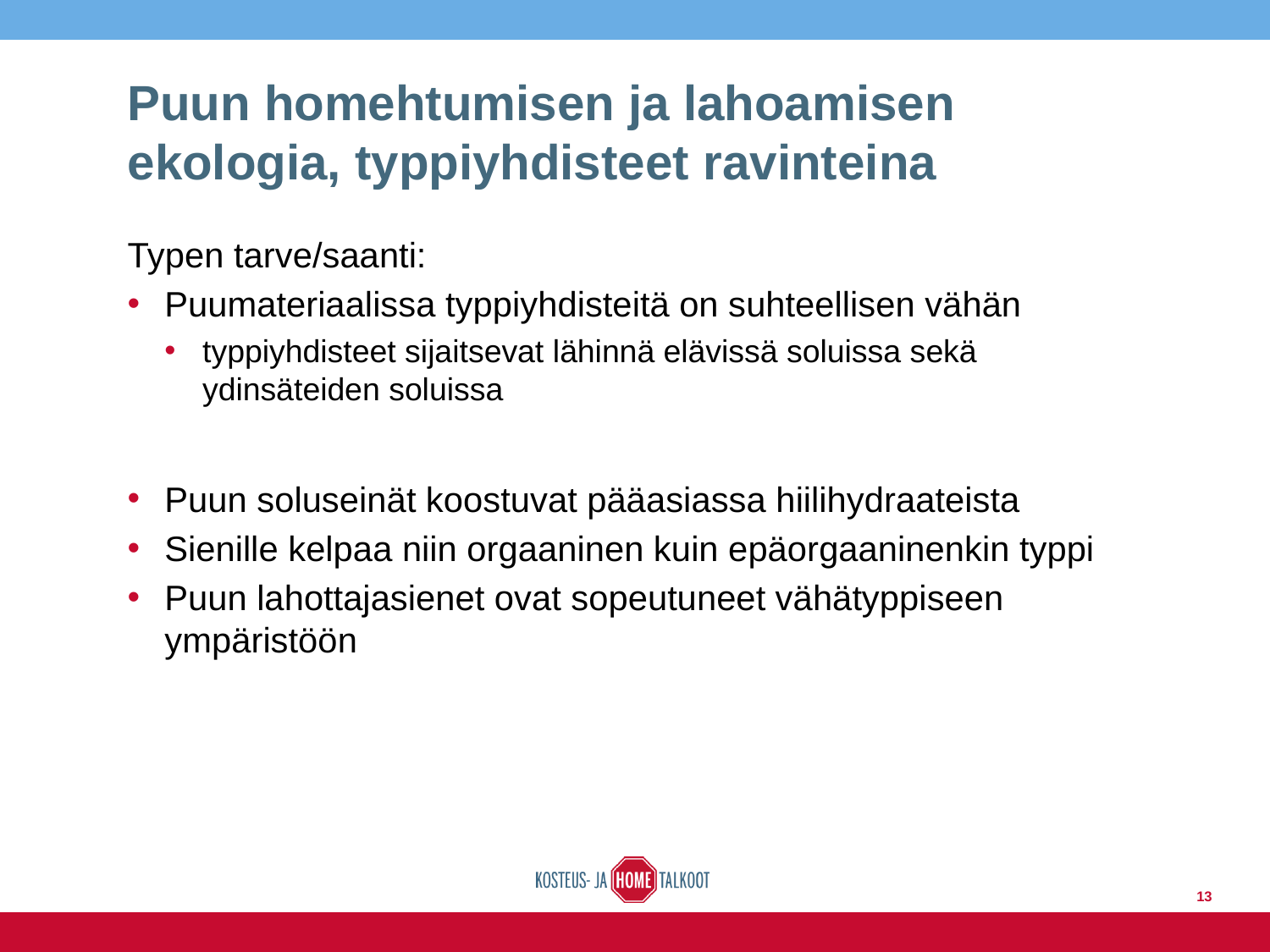

# Puun homehtumisen ja lahoamisen ekologia, typpiyhdisteet ravinteina
Typen tarve/saanti:
Puumateriaalissa typpiyhdisteitä on suhteellisen vähän
typpiyhdisteet sijaitsevat lähinnä elävissä soluissa sekä ydinsäteiden soluissa

Puun soluseinät koostuvat pääasiassa hiilihydraateista
Sienille kelpaa niin orgaaninen kuin epäorgaaninenkin typpi
Puun lahottajasienet ovat sopeutuneet vähätyppiseen ympäristöön

13